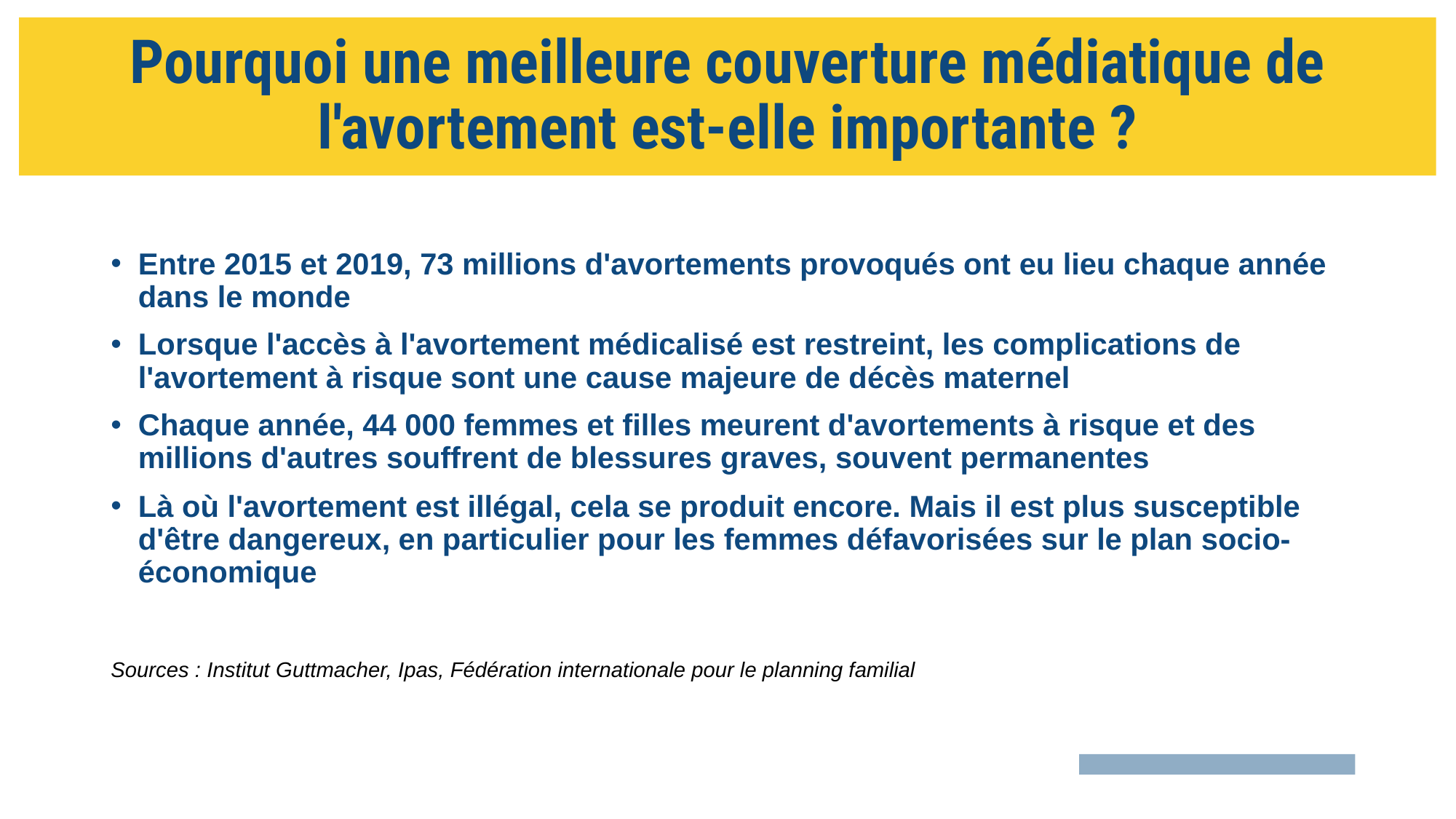

# Pourquoi une meilleure couverture médiatique de l'avortement est-elle importante ?
Entre 2015 et 2019, 73 millions d'avortements provoqués ont eu lieu chaque année dans le monde
Lorsque l'accès à l'avortement médicalisé est restreint, les complications de l'avortement à risque sont une cause majeure de décès maternel
Chaque année, 44 000 femmes et filles meurent d'avortements à risque et des millions d'autres souffrent de blessures graves, souvent permanentes
Là où l'avortement est illégal, cela se produit encore. Mais il est plus susceptible d'être dangereux, en particulier pour les femmes défavorisées sur le plan socio-économique

Sources : Institut Guttmacher, Ipas, Fédération internationale pour le planning familial